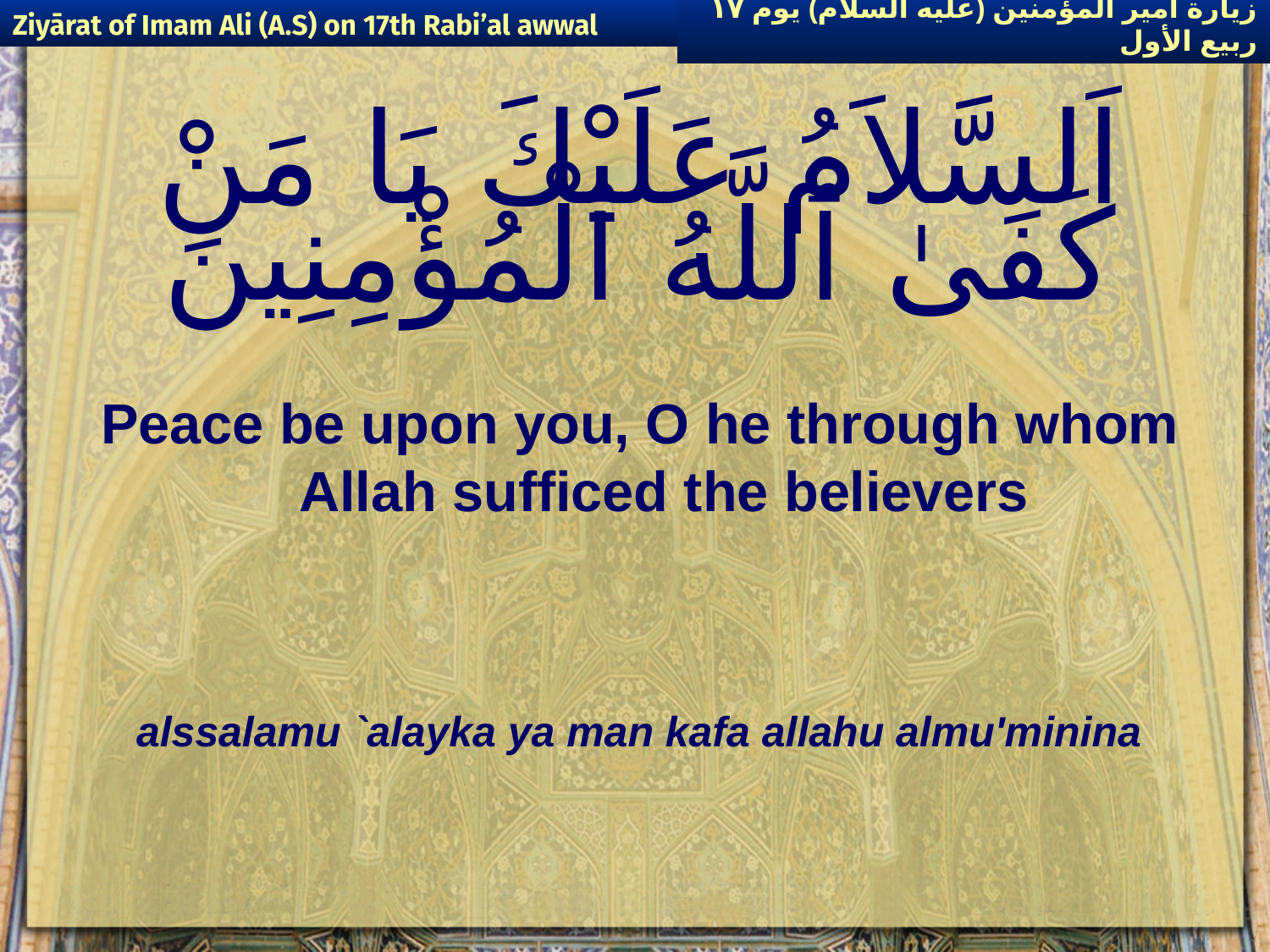

Ziyārat of Imam Ali (A.S) on 17th Rabi’al awwal
زيارة أمير المؤمنين (عليه السلام) يوم ١٧ ربيع الأول
# اَلسَّلاَمُ عَلَيْكَ يَا مَنْ كَفَىٰ ٱللَّهُ ٱلْمُؤْمِنِينَ
Peace be upon you, O he through whom Allah sufficed the believers
alssalamu `alayka ya man kafa allahu almu'minina